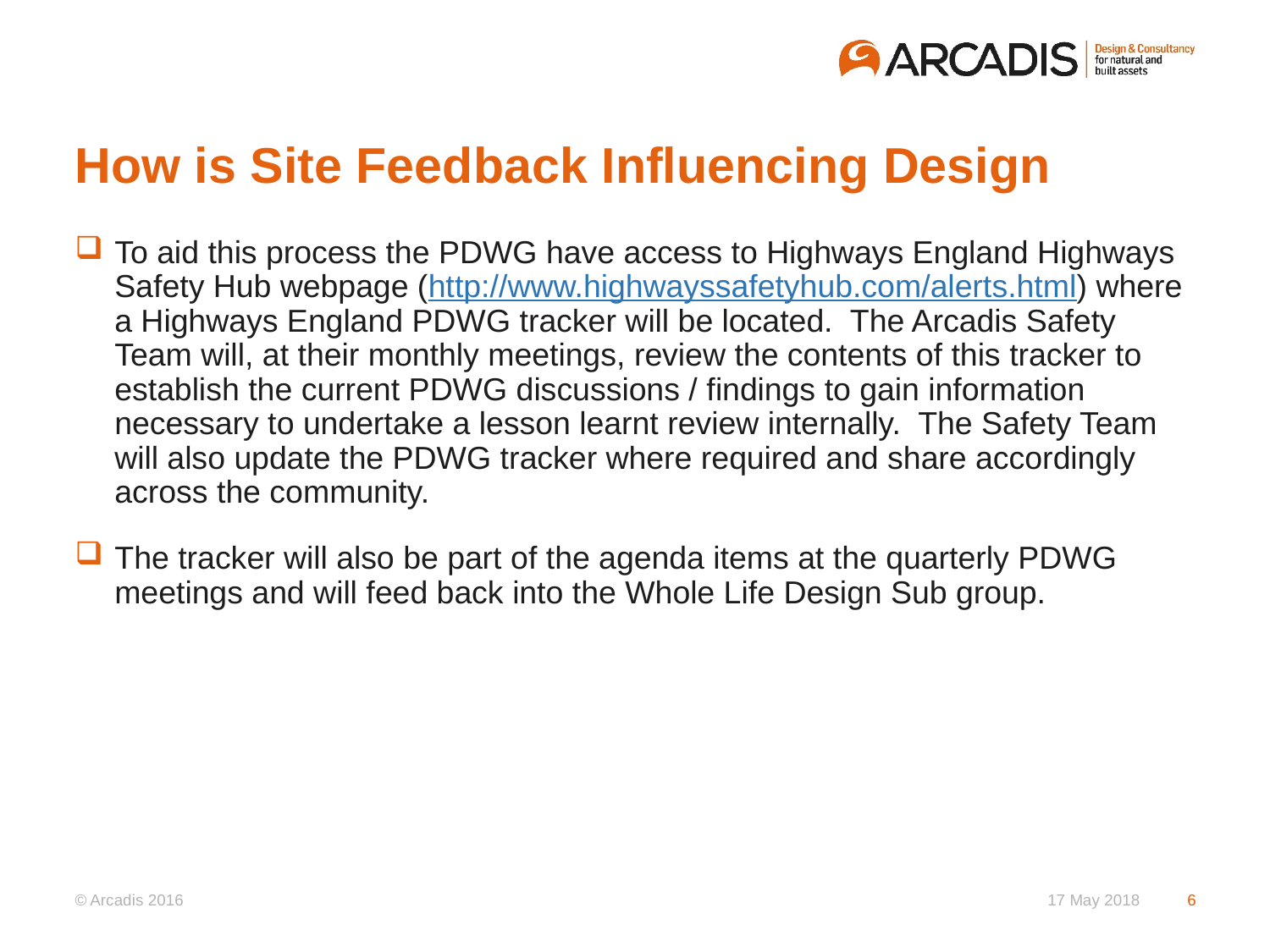

# How is Site Feedback Influencing Design
To aid this process the PDWG have access to Highways England Highways Safety Hub webpage (http://www.highwayssafetyhub.com/alerts.html) where a Highways England PDWG tracker will be located.  The Arcadis Safety Team will, at their monthly meetings, review the contents of this tracker to establish the current PDWG discussions / findings to gain information necessary to undertake a lesson learnt review internally.  The Safety Team will also update the PDWG tracker where required and share accordingly across the community.
The tracker will also be part of the agenda items at the quarterly PDWG meetings and will feed back into the Whole Life Design Sub group.

17 May 2018
6